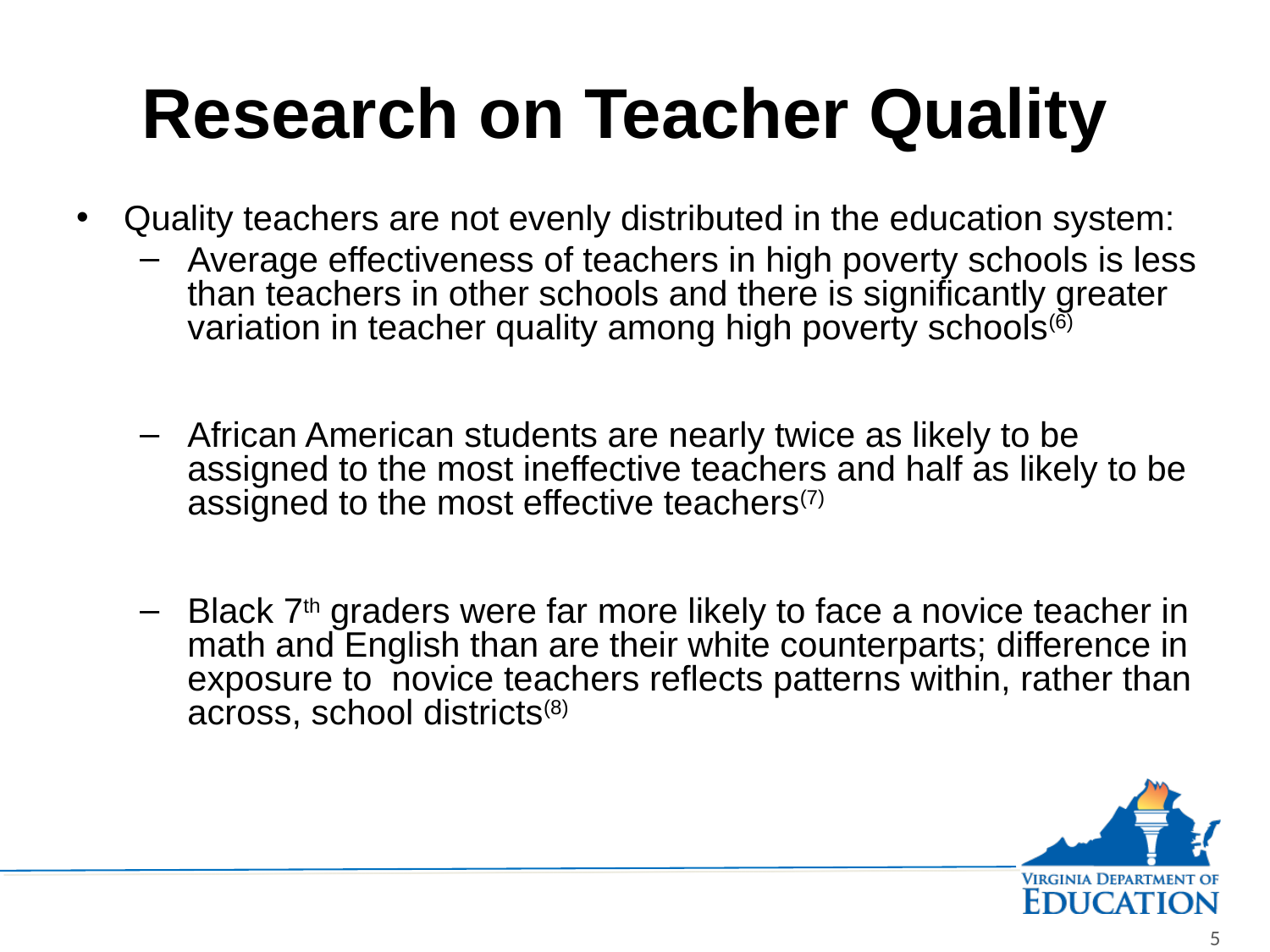

# Research on Teacher Quality
Quality teachers are not evenly distributed in the education system:
Average effectiveness of teachers in high poverty schools is less than teachers in other schools and there is significantly greater variation in teacher quality among high poverty schools(6)

African American students are nearly twice as likely to be assigned to the most ineffective teachers and half as likely to be assigned to the most effective teachers(7)

Black 7th graders were far more likely to face a novice teacher in math and English than are their white counterparts; difference in exposure to  novice teachers reflects patterns within, rather than across, school districts(8)

5